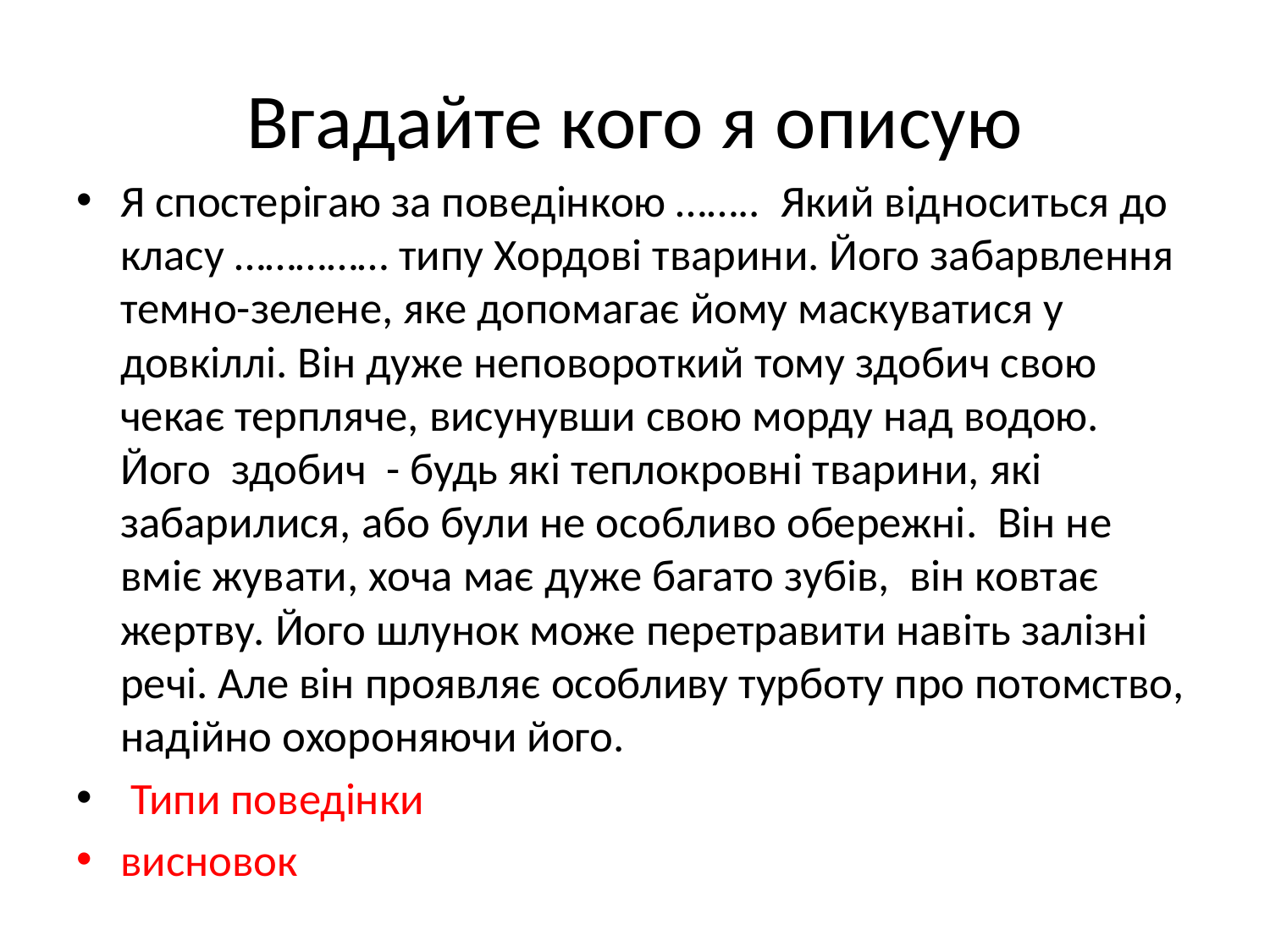

# Вгадайте кого я описую
Я спостерігаю за поведінкою ……..  Який відноситься до класу …………… типу Хордові тварини. Його забарвлення темно-зелене, яке допомагає йому маскуватися у довкіллі. Він дуже неповороткий тому здобич свою чекає терпляче, висунувши свою морду над водою. Його  здобич  - будь які теплокровні тварини, які забарилися, або були не особливо обережні.  Він не вміє жувати, хоча має дуже багато зубів,  він ковтає жертву. Його шлунок може перетравити навіть залізні речі. Але він проявляє особливу турботу про потомство, надійно охороняючи його.
 Типи поведінки
висновок